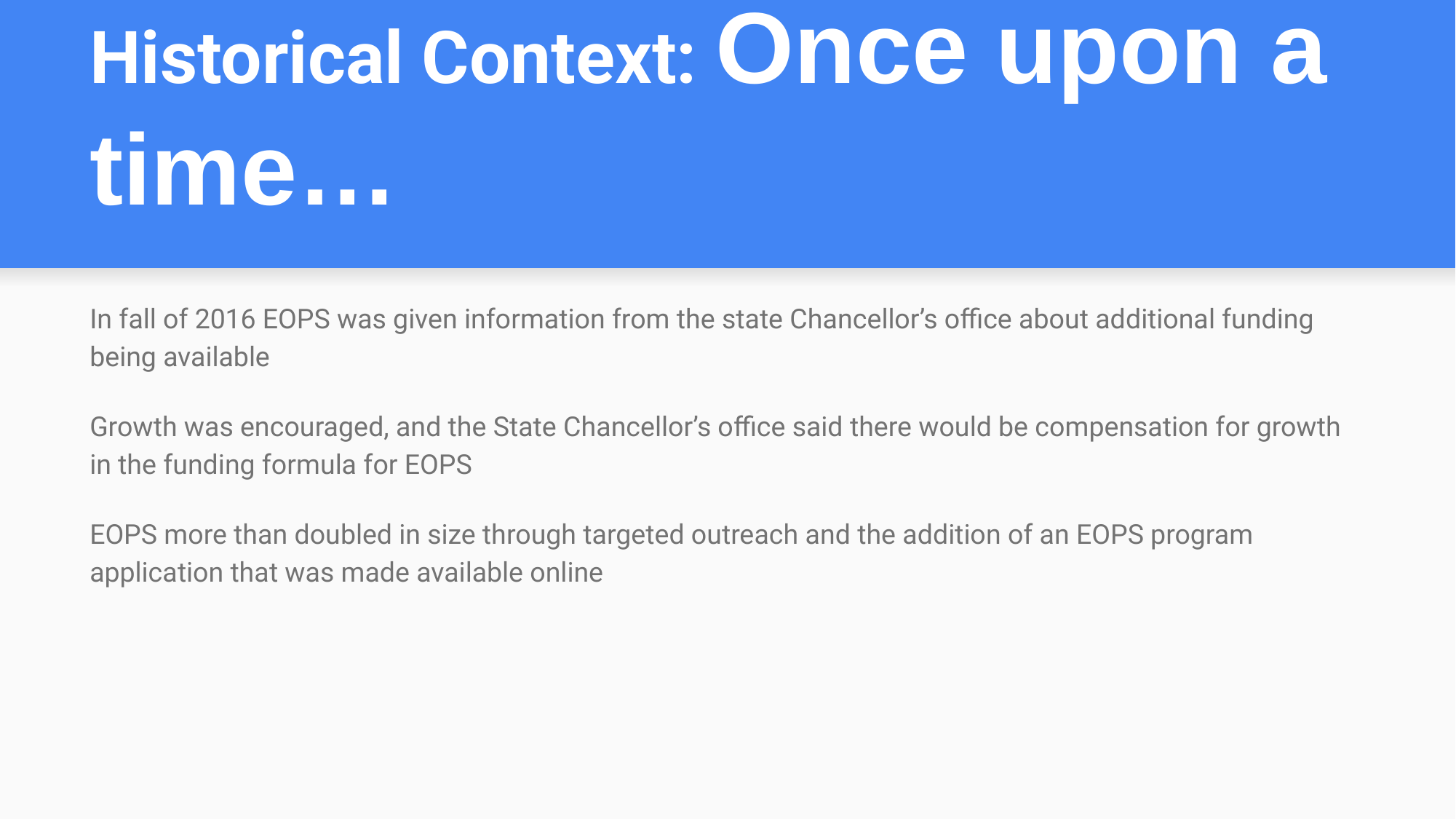

# Historical Context: Once upon a time…
In fall of 2016 EOPS was given information from the state Chancellor’s office about additional funding being available
Growth was encouraged, and the State Chancellor’s office said there would be compensation for growth in the funding formula for EOPS
EOPS more than doubled in size through targeted outreach and the addition of an EOPS program application that was made available online